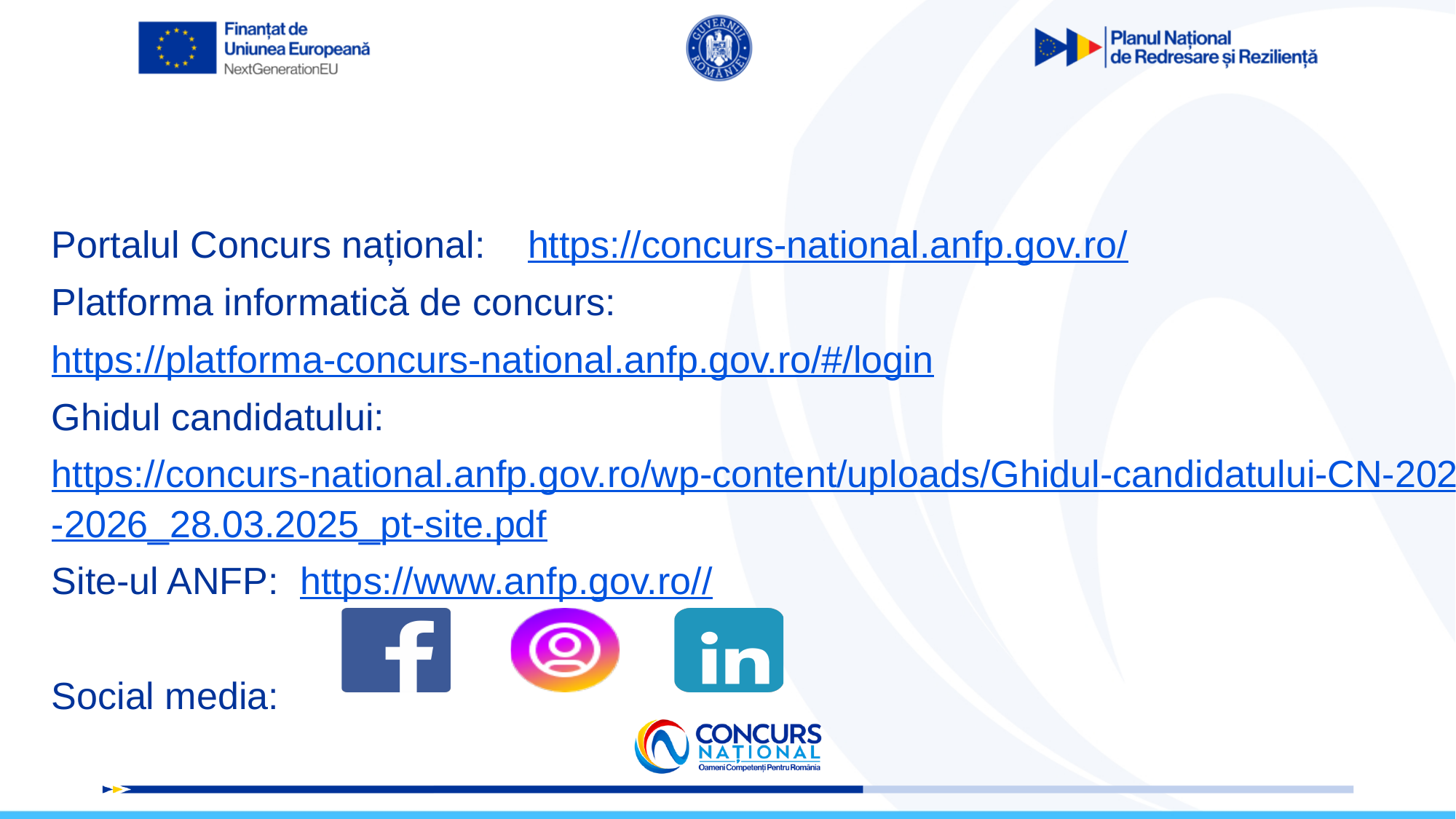

Portalul Concurs național:    https://concurs-national.anfp.gov.ro/
Platforma informatică de concurs:  https://platforma-concurs-national.anfp.gov.ro/#/login
Ghidul candidatului: https://concurs-national.anfp.gov.ro/wp-content/uploads/Ghidul-candidatului-CN-2025-2026_28.03.2025_pt-site.pdf
Site-ul ANFP:  https://www.anfp.gov.ro//

Social media: